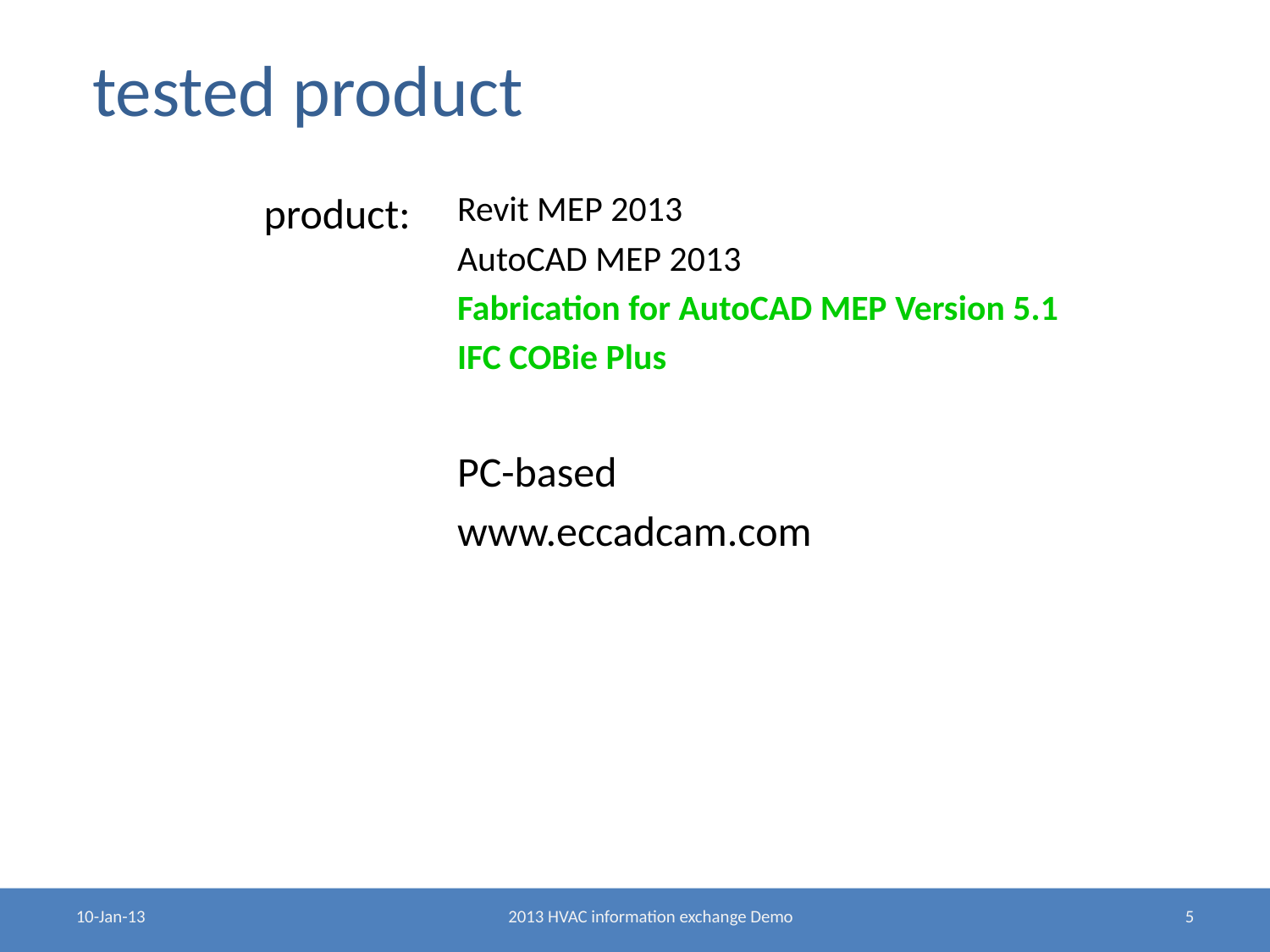

# tested product
 product:
Revit MEP 2013
AutoCAD MEP 2013
Fabrication for AutoCAD MEP Version 5.1
IFC COBie Plus

PC-based
www.eccadcam.com

10-Jan-13
2013 HVAC information exchange Demo
5